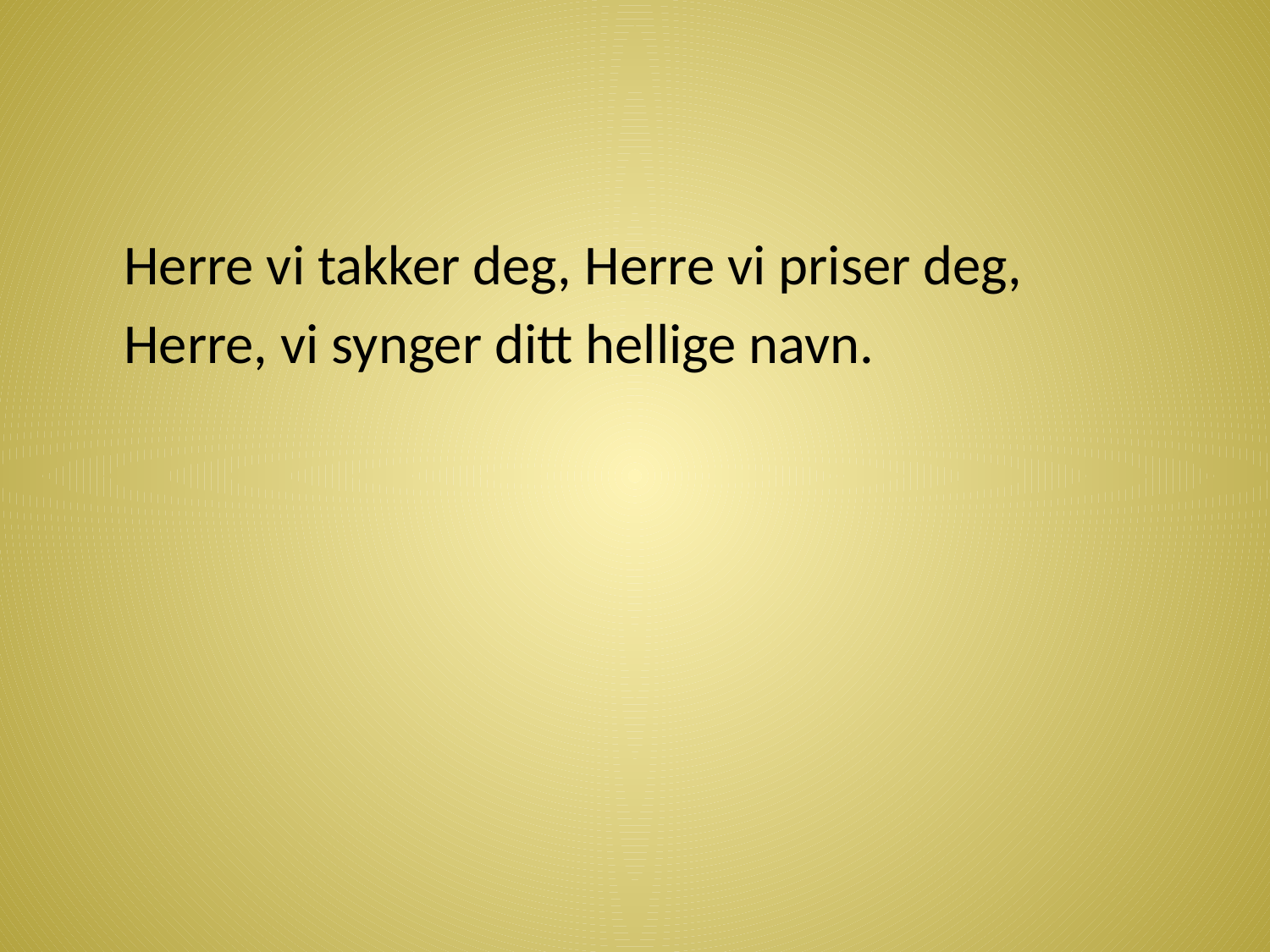

#
	Herre vi takker deg, Herre vi priser deg,
	Herre, vi synger ditt hellige navn.